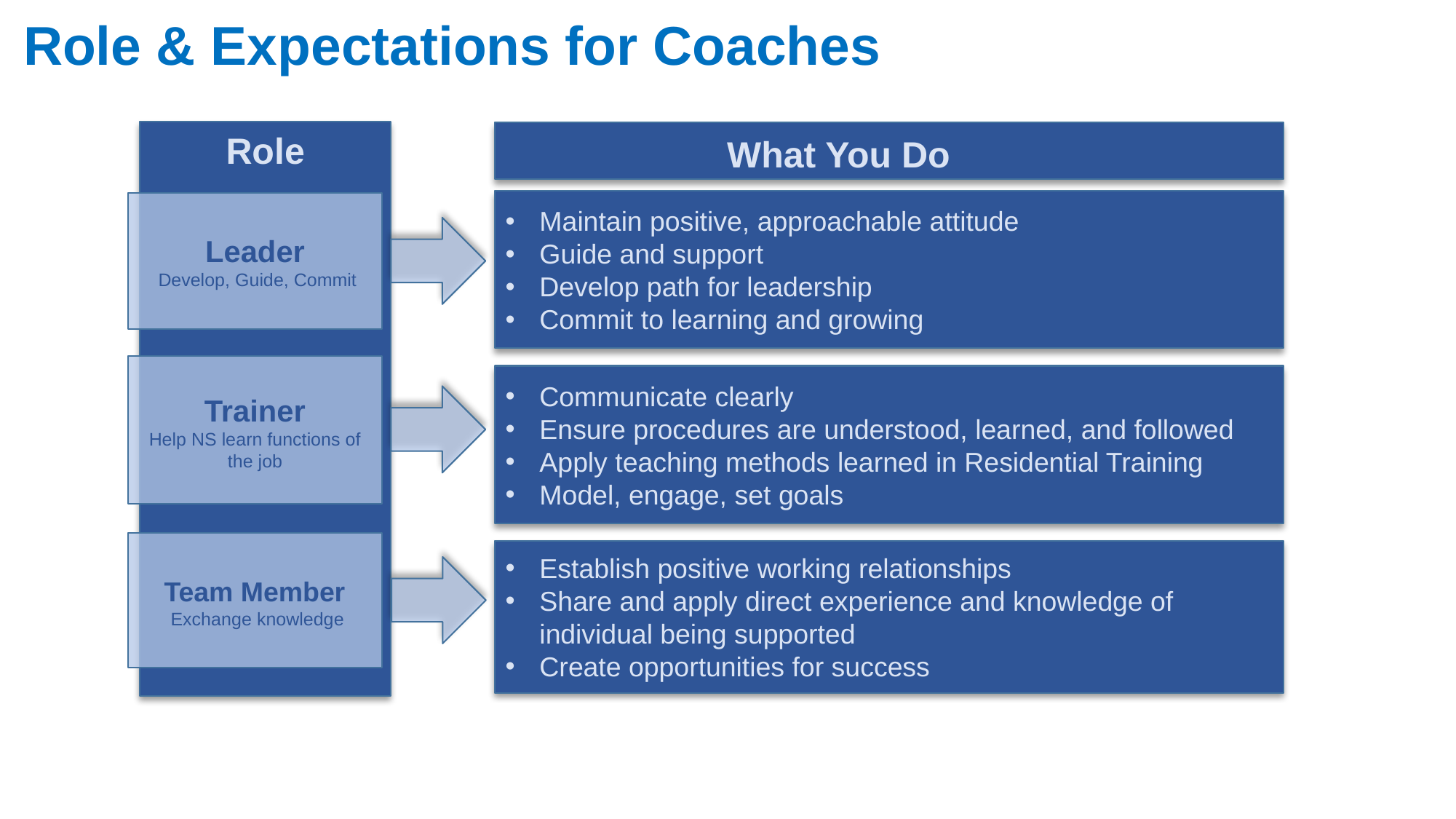

# Role & Expectations for Coaches

Role
What You Do
Maintain positive, approachable attitude
Guide and support
Develop path for leadership
Commit to learning and growing
Leader
 Develop, Guide, Commit

Trainer
Help NS learn functions of the job

Communicate clearly
Ensure procedures are understood, learned, and followed
Apply teaching methods learned in Residential Training
Model, engage, set goals

   Team Member
 Exchange knowledge
Establish positive working relationships
Share and apply direct experience and knowledge of individual being supported
Create opportunities for success